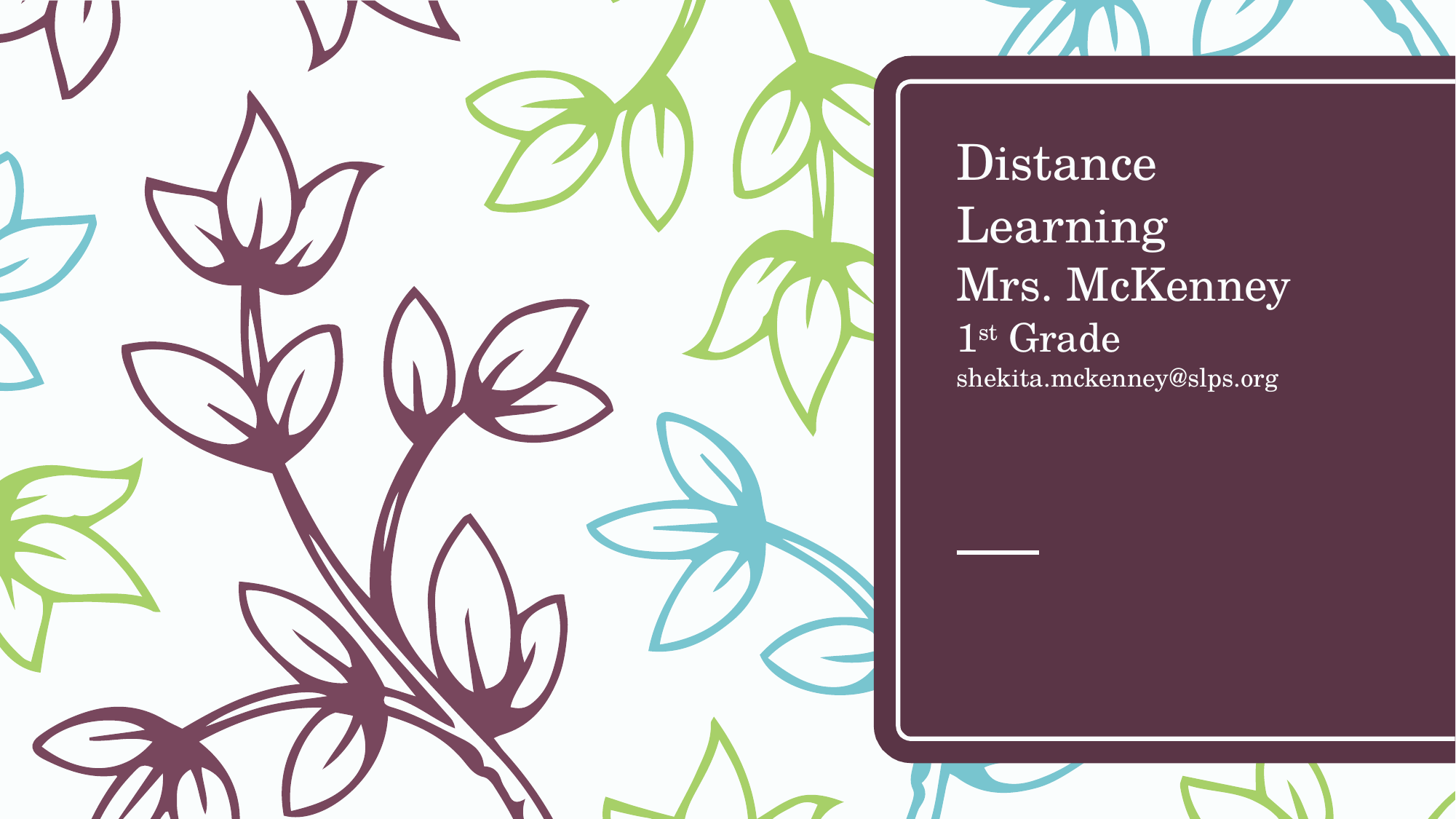

# Distance Learning Mrs. McKenney 1st Grade shekita.mckenney@slps.org